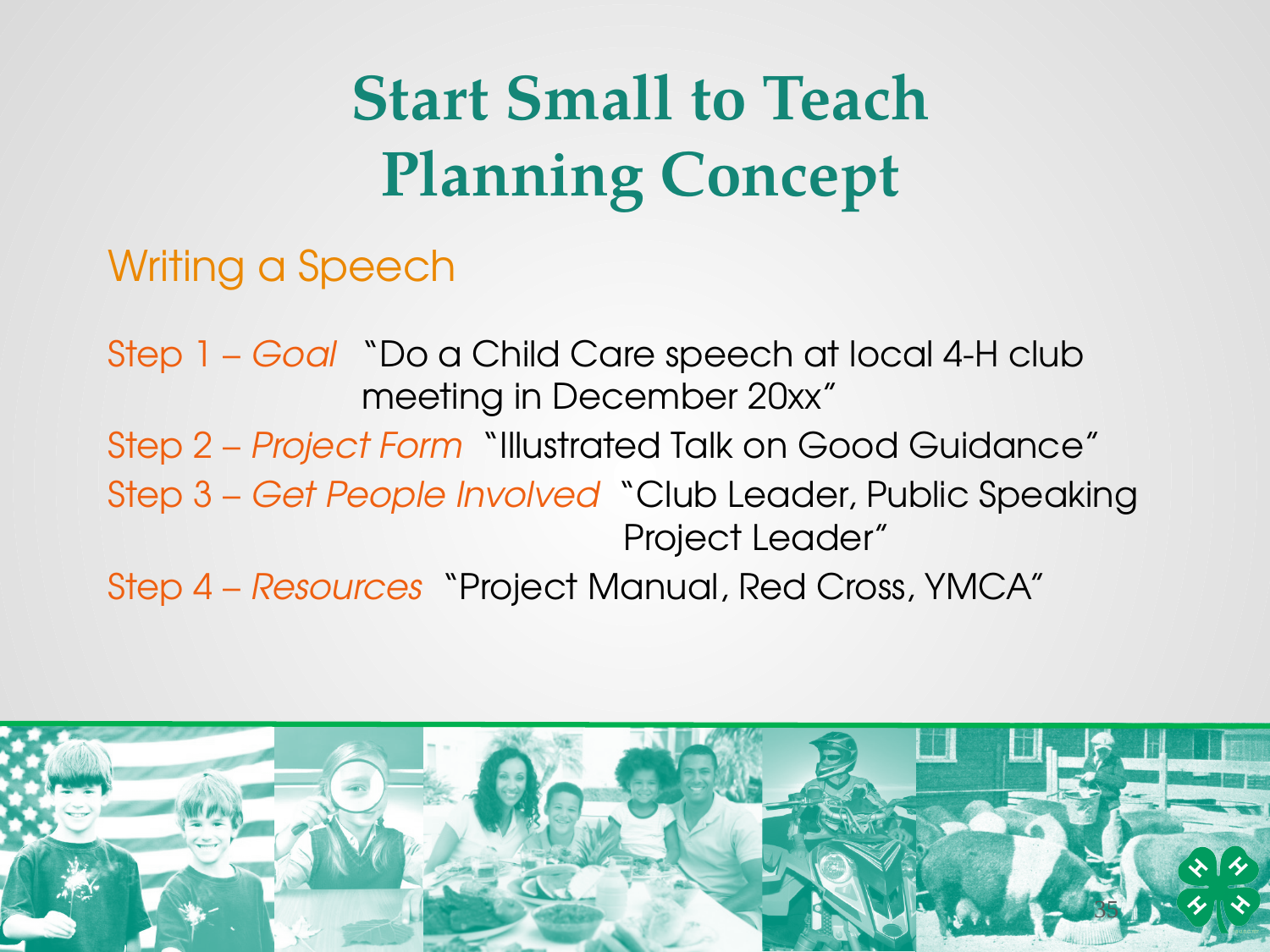

Start Small to Teach
Planning Concept
Writing a Speech

Step 1 – Goal 	“Do a Child Care speech at local 4-H club meeting in December 20xx”
Step 2 – Project Form  “Illustrated Talk on Good Guidance”
Step 3 – Get People Involved  “Club Leader, Public Speaking Project Leader”
Step 4 – Resources  “Project Manual, Red Cross, YMCA”

35